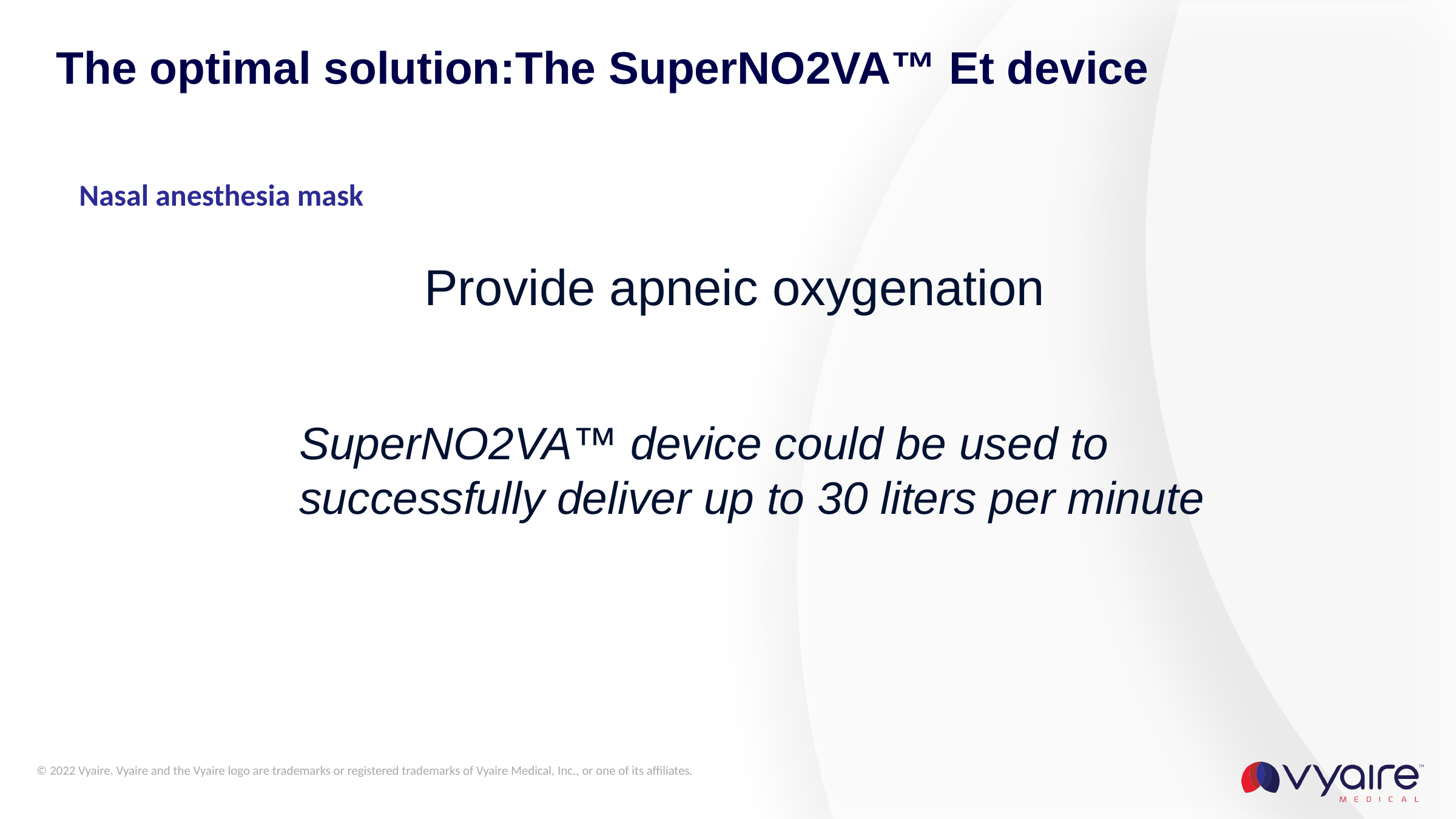

# The optimal solution:The SuperNO2VA™ Et device
Nasal anesthesia mask
Provide apneic oxygenation
SuperNO2VA™ device could be used to successfully deliver up to 30 liters per minute